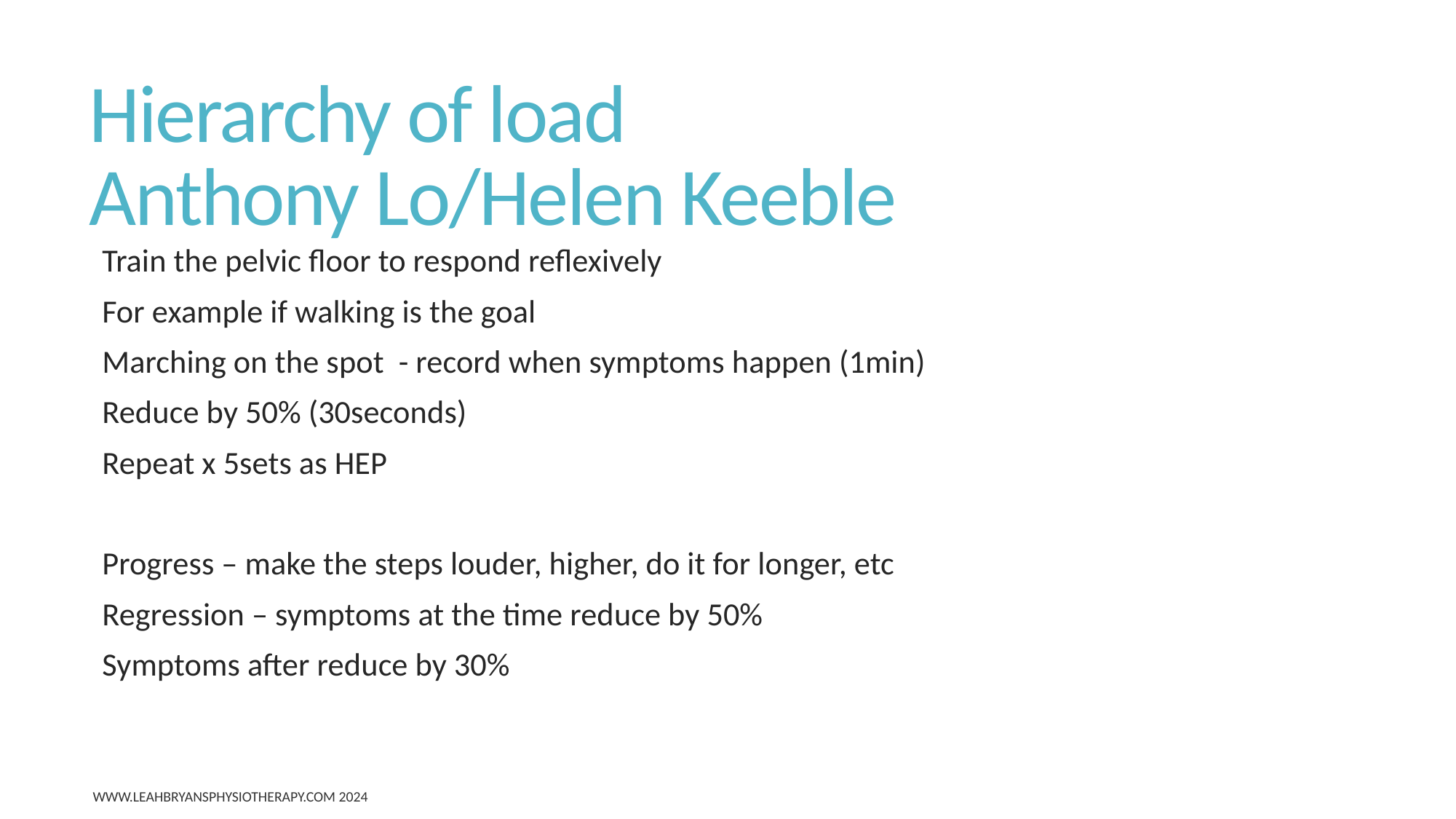

# Hierarchy of load Anthony Lo/Helen Keeble
Train the pelvic floor to respond reflexively
For example if walking is the goal
Marching on the spot  - record when symptoms happen (1min)
Reduce by 50% (30seconds)
Repeat x 5sets as HEP

Progress – make the steps louder, higher, do it for longer, etc
Regression – symptoms at the time reduce by 50%
Symptoms after reduce by 30%
www.leahbryansphysiotherapy.com 2024